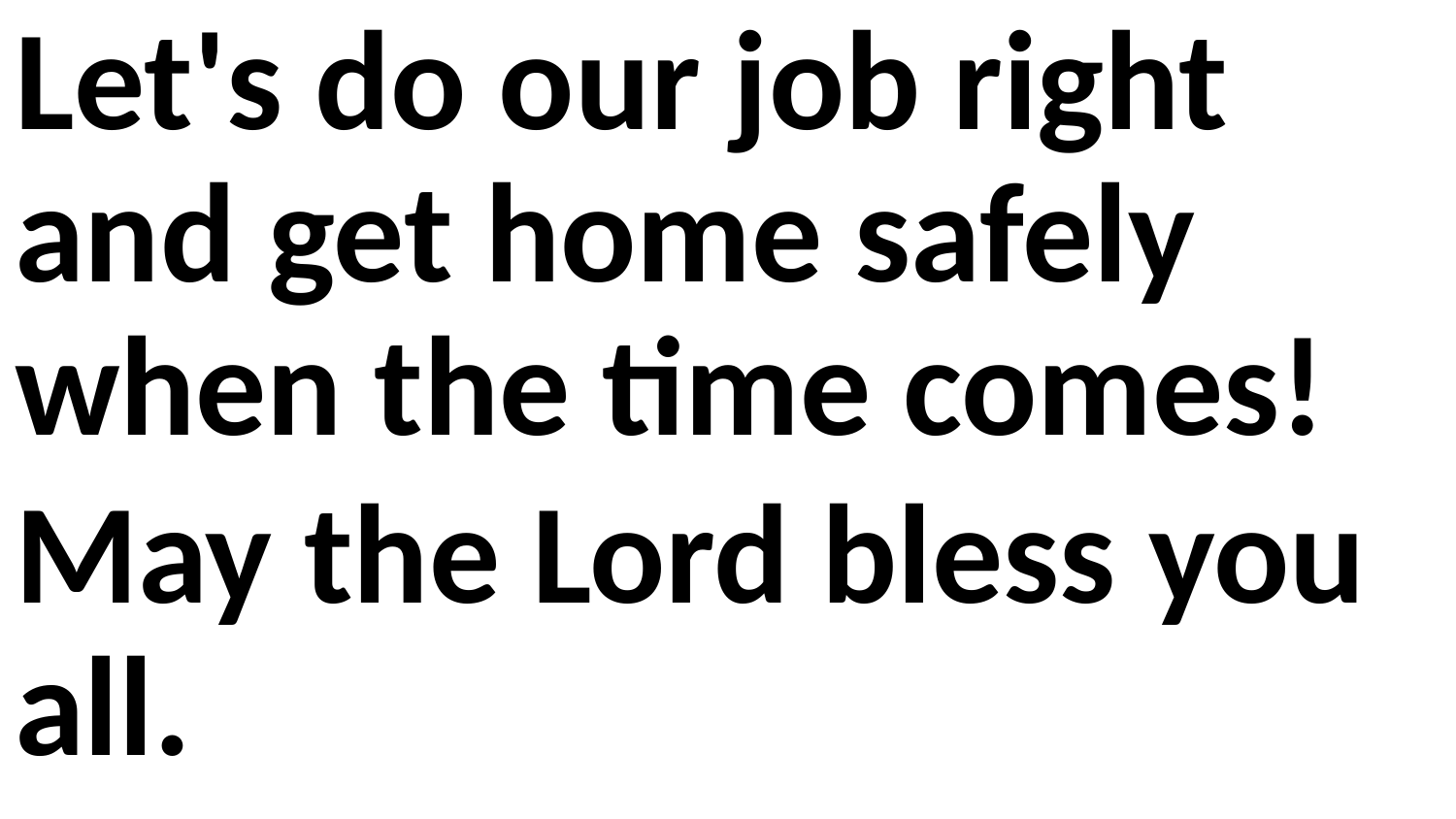

Let's do our job right and get home safely when the time comes!
May the Lord bless you all.